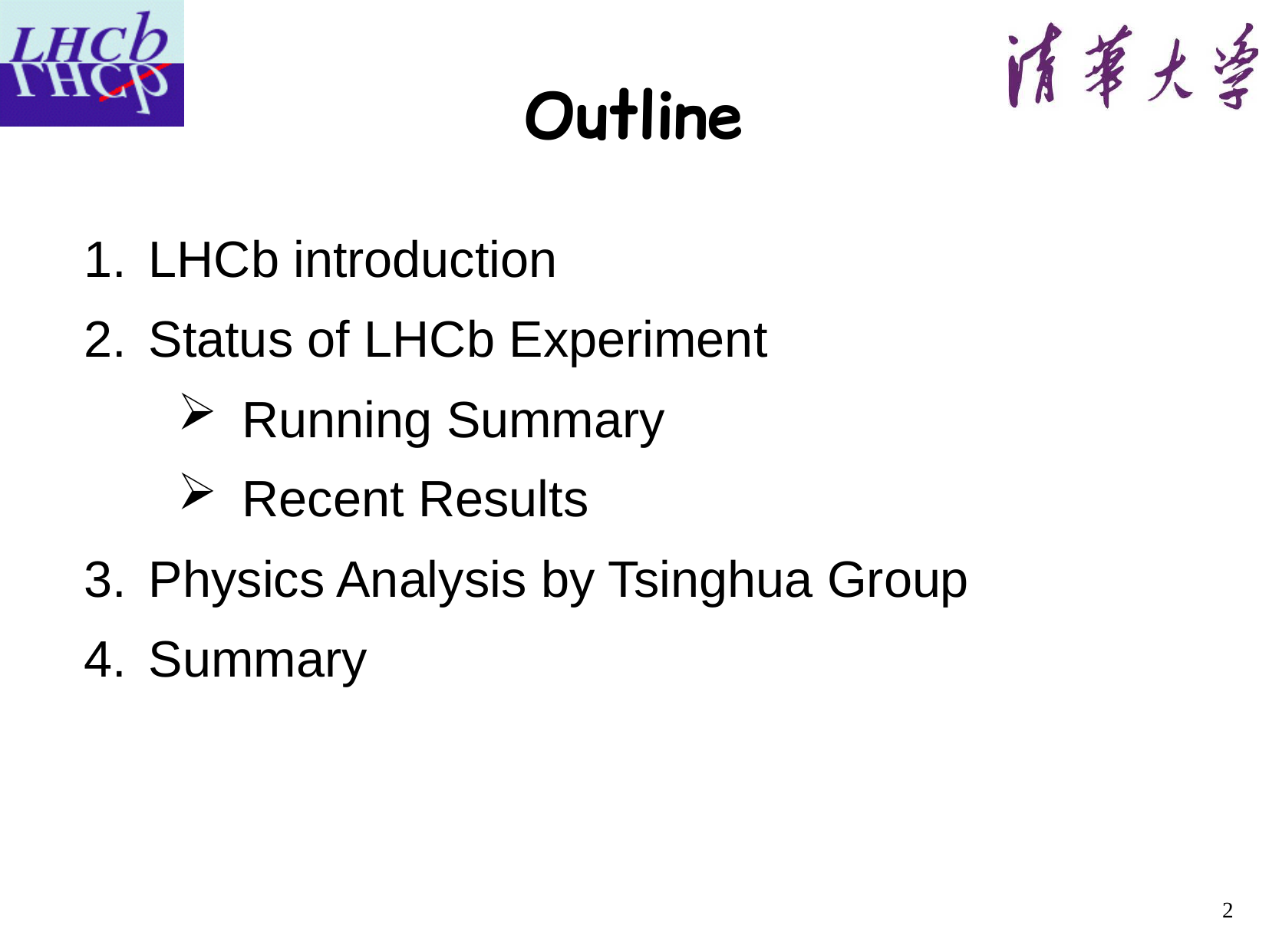

# Outline
LHCb introduction
Status of LHCb Experiment
Running Summary
Recent Results
Physics Analysis by Tsinghua Group
Summary

2